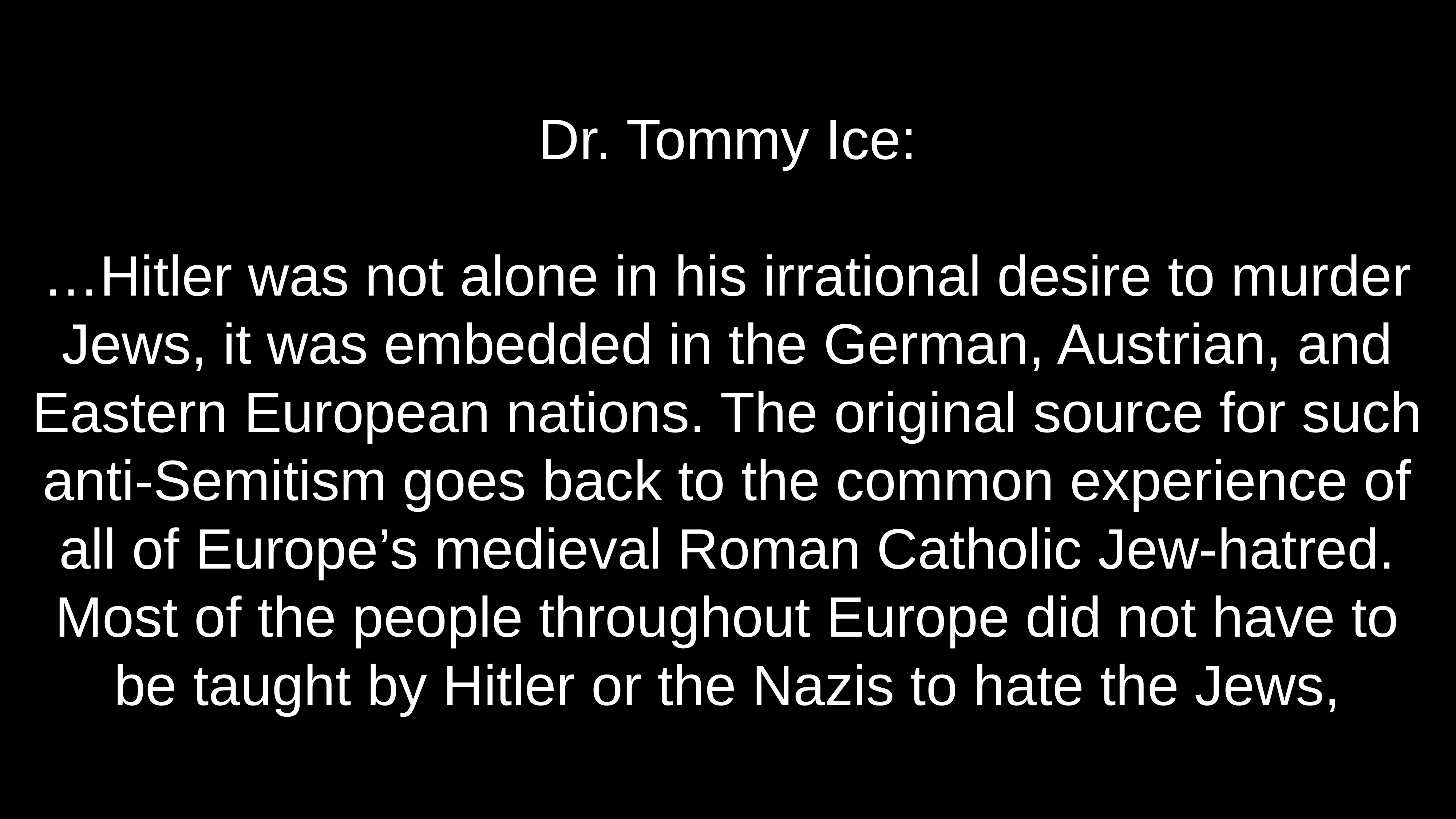

# Dr. Tommy Ice:

…Hitler was not alone in his irrational desire to murder Jews, it was embedded in the German, Austrian, and Eastern European nations. The original source for such anti-Semitism goes back to the common experience of all of Europe’s medieval Roman Catholic Jew-hatred. Most of the people throughout Europe did not have to be taught by Hitler or the Nazis to hate the Jews,